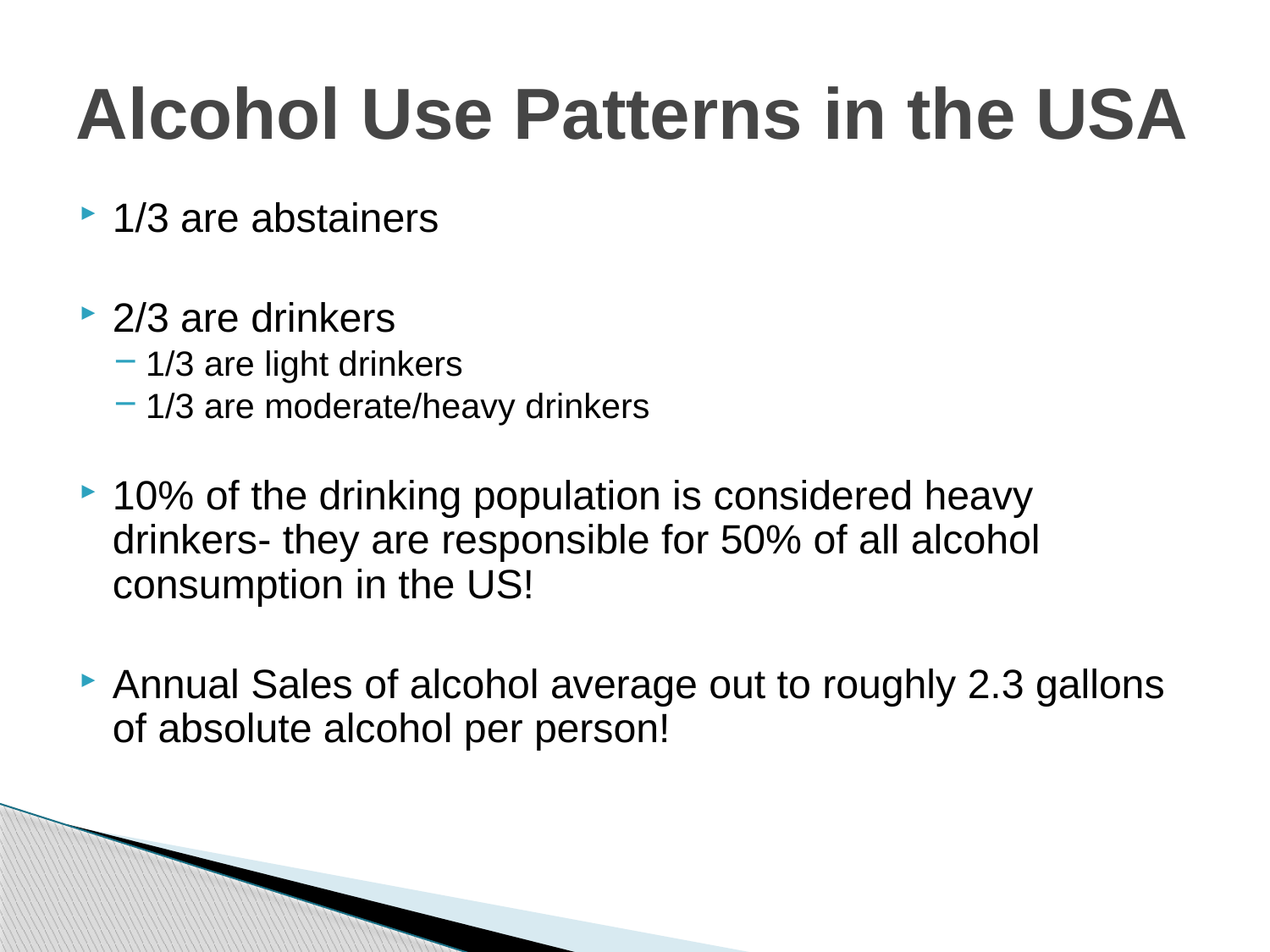

# Alcohol Use Patterns in the USA
1/3 are abstainers

2/3 are drinkers
1/3 are light drinkers
1/3 are moderate/heavy drinkers

10% of the drinking population is considered heavy drinkers- they are responsible for 50% of all alcohol consumption in the US!

Annual Sales of alcohol average out to roughly 2.3 gallons of absolute alcohol per person!